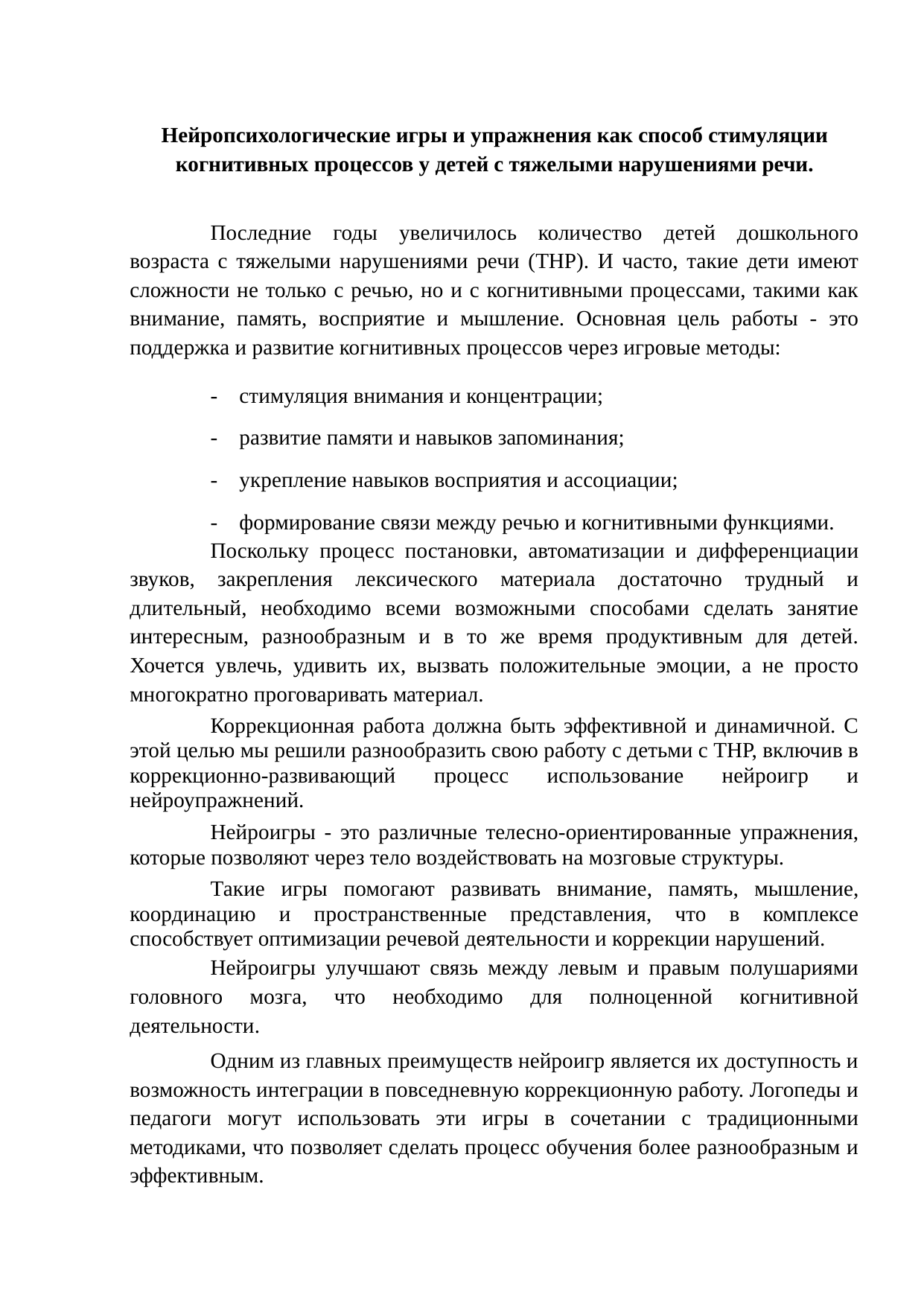

Нейропсихологические игры и упражнения как способ стимуляции когнитивных процессов у детей с тяжелыми нарушениями речи.
Последние годы увеличилось количество детей дошкольного возраста с тяжелыми нарушениями речи (ТНР). И часто, такие дети имеют сложности не только с речью, но и с когнитивными процессами, такими как внимание, память, восприятие и мышление. Основная цель работы - это поддержка и развитие когнитивных процессов через игровые методы:
-    стимуляция внимания и концентрации;
-    развитие памяти и навыков запоминания;
-    укрепление навыков восприятия и ассоциации;
-    формирование связи между речью и когнитивными функциями.
Поскольку процесс постановки, автоматизации и дифференциации звуков, закрепления лексического материала достаточно трудный и длительный, необходимо всеми возможными способами сделать занятие интересным, разнообразным и в то же время продуктивным для детей. Хочется увлечь, удивить их, вызвать положительные эмоции, а не просто многократно проговаривать материал.
Коррекционная работа должна быть эффективной и динамичной. С этой целью мы решили разнообразить свою работу с детьми с ТНР, включив в коррекционно-развивающий процесс использование нейроигр и нейроупражнений.
Нейроигры - это различные телесно-ориентированные упражнения, которые позволяют через тело воздействовать на мозговые структуры.
Такие игры помогают развивать внимание, память, мышление, координацию и пространственные представления, что в комплексе способствует оптимизации речевой деятельности и коррекции нарушений.
Нейроигры улучшают связь между левым и правым полушариями головного мозга, что необходимо для полноценной когнитивной деятельности.
Одним из главных преимуществ нейроигр является их доступность и возможность интеграции в повседневную коррекционную работу. Логопеды и педагоги могут использовать эти игры в сочетании с традиционными методиками, что позволяет сделать процесс обучения более разнообразным и эффективным.